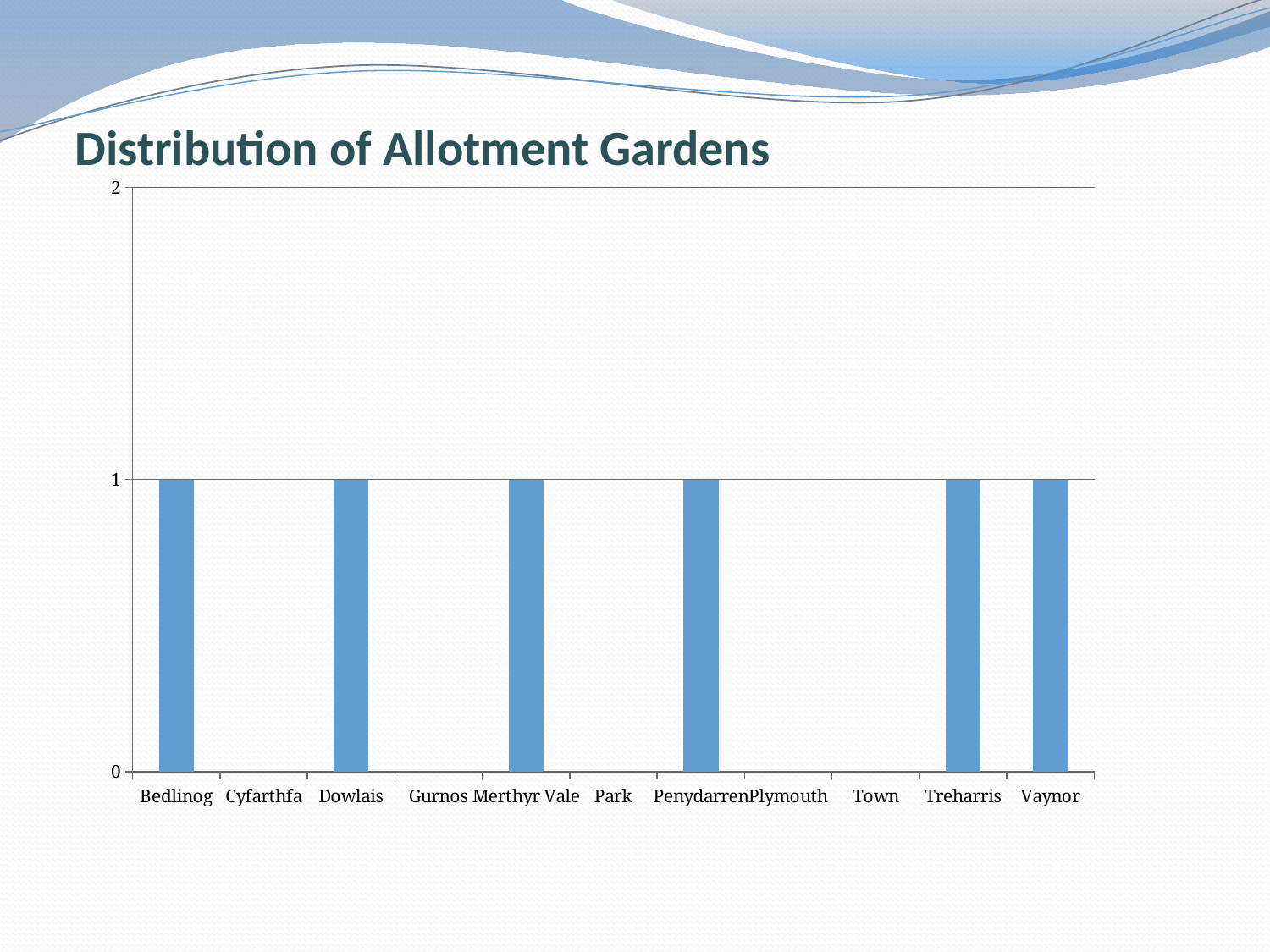

# Distribution of Allotment Gardens

### Chart

| Category | Allotment gardens |
|---|---|
| Bedlinog | 1.0 |
| Cyfarthfa | None |
| Dowlais | 1.0 |
| Gurnos | None |
| Merthyr Vale | 1.0 |
| Park | None |
| Penydarren | 1.0 |
| Plymouth | None |
| Town | None |
| Treharris | 1.0 |
| Vaynor | 1.0 |